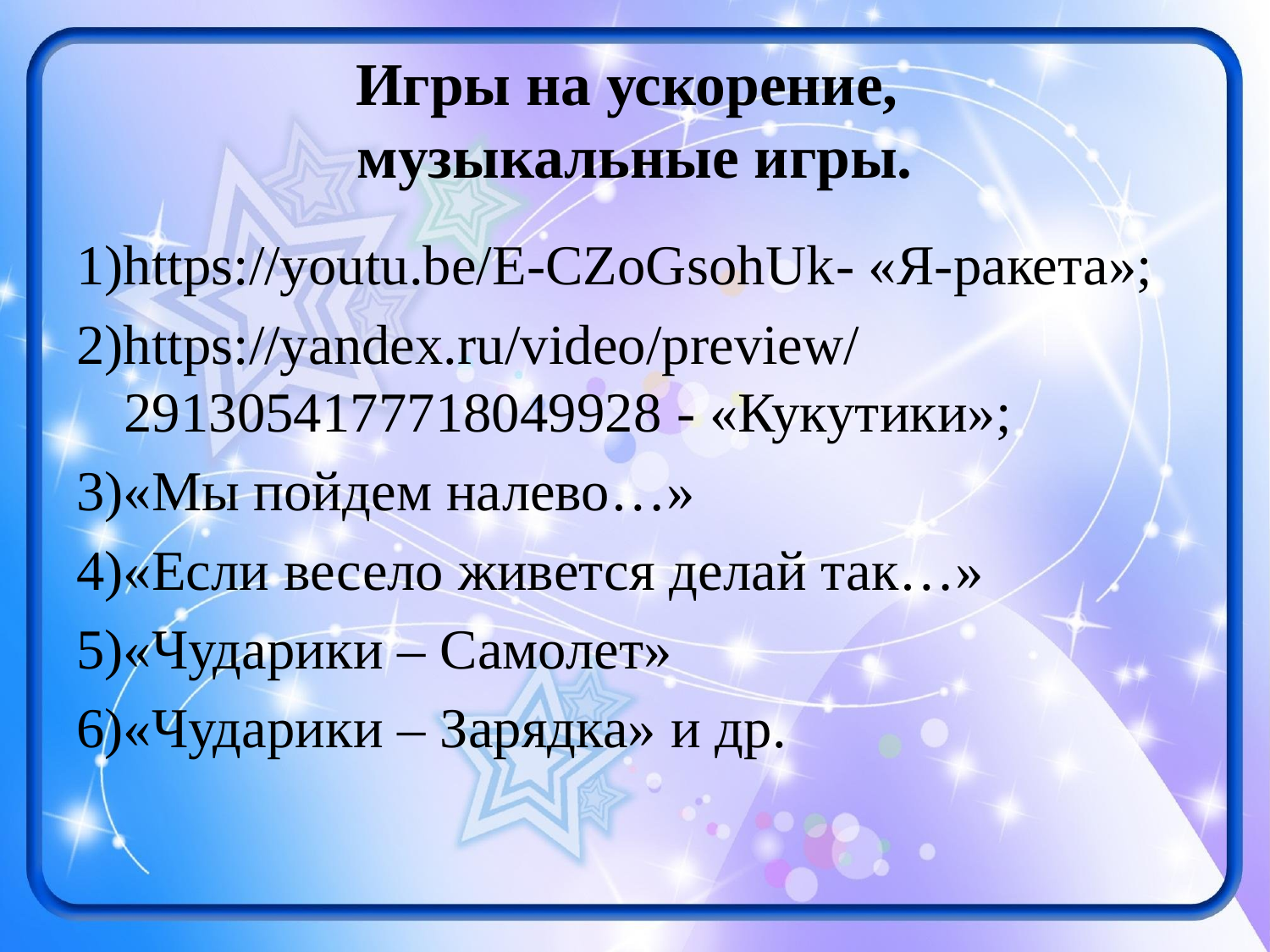

# Игры на ускорение, музыкальные игры.
1)https://youtu.be/E-CZoGsohUk- «Я-ракета»;
2)https://yandex.ru/video/preview/2913054177718049928 - «Кукутики»;
3)«Мы пойдем налево…»
4)«Если весело живется делай так…»
5)«Чударики – Самолет»
6)«Чударики – Зарядка» и др.